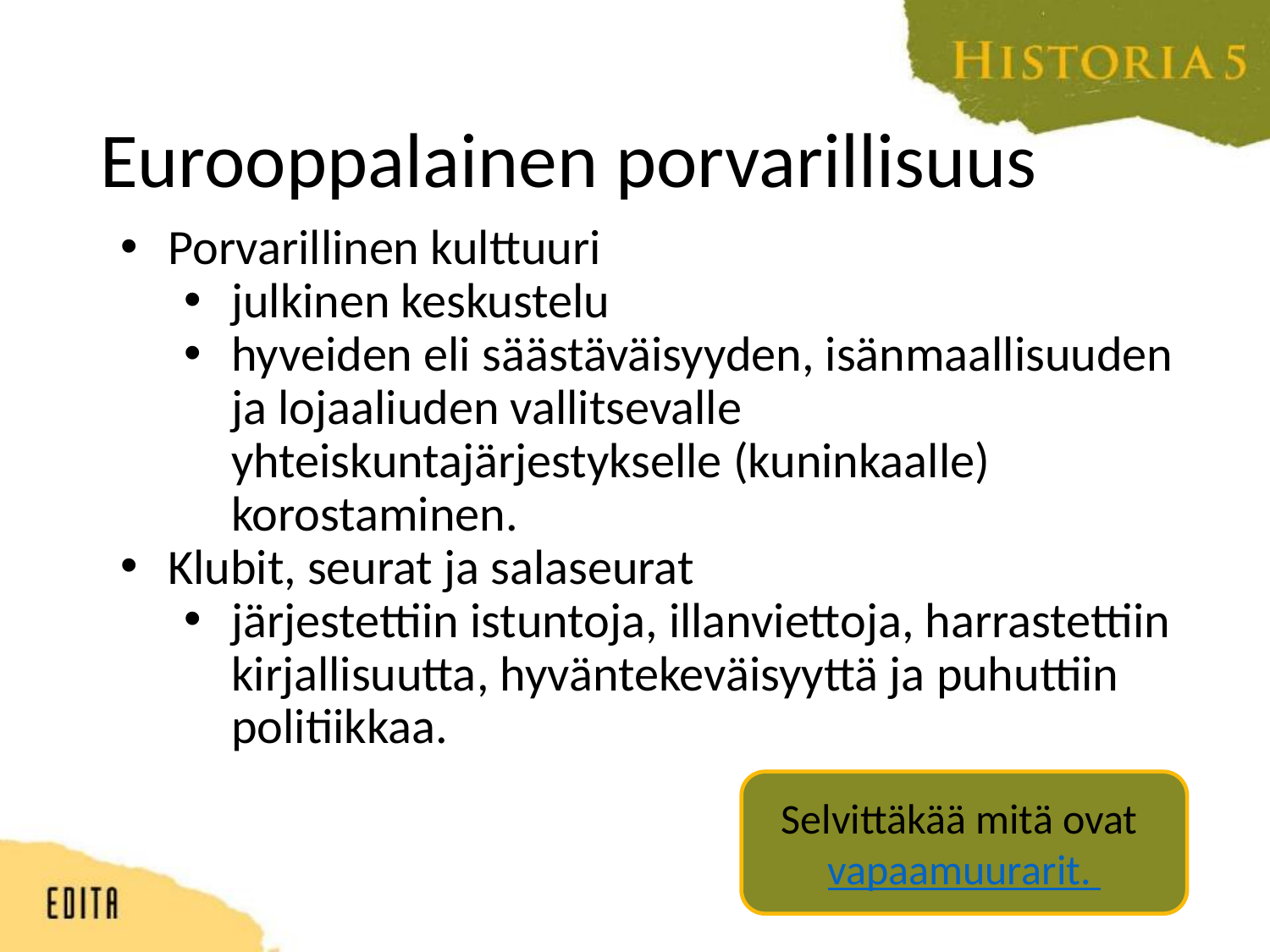

# Eurooppalainen porvarillisuus
Porvarillinen kulttuuri
julkinen keskustelu
hyveiden eli säästäväisyyden, isänmaallisuuden ja lojaaliuden vallitsevalle yhteiskuntajärjestykselle (kuninkaalle) korostaminen.
Klubit, seurat ja salaseurat
järjestettiin istuntoja, illanviettoja, harrastettiin kirjallisuutta, hyväntekeväisyyttä ja puhuttiin politiikkaa.
Selvittäkää mitä ovat vapaamuurarit.